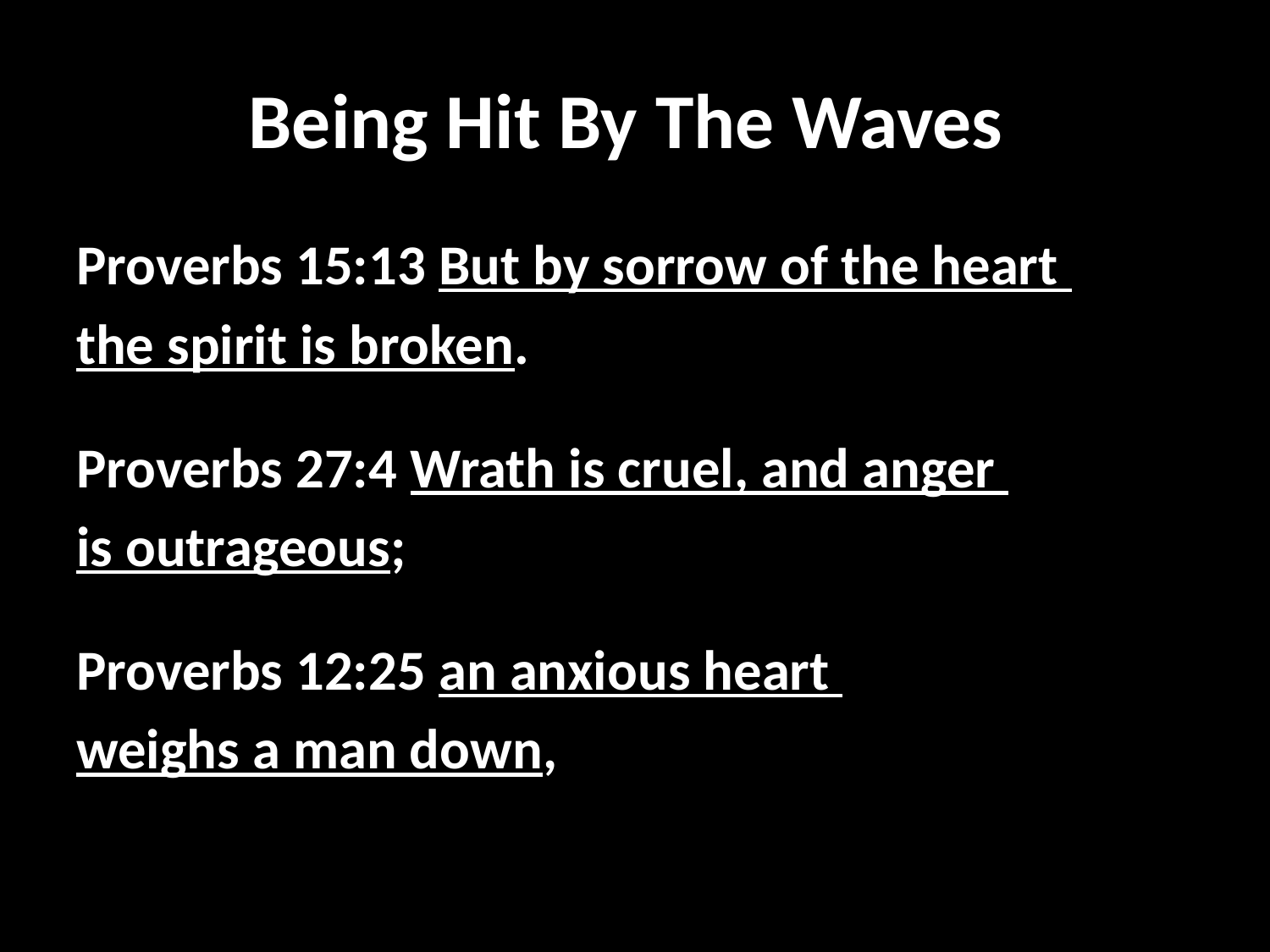

# Being Hit By The Waves
Proverbs 15:13 But by sorrow of the heart
the spirit is broken.

Proverbs 27:4 Wrath is cruel, and anger
is outrageous;

Proverbs 12:25 an anxious heart
weighs a man down,